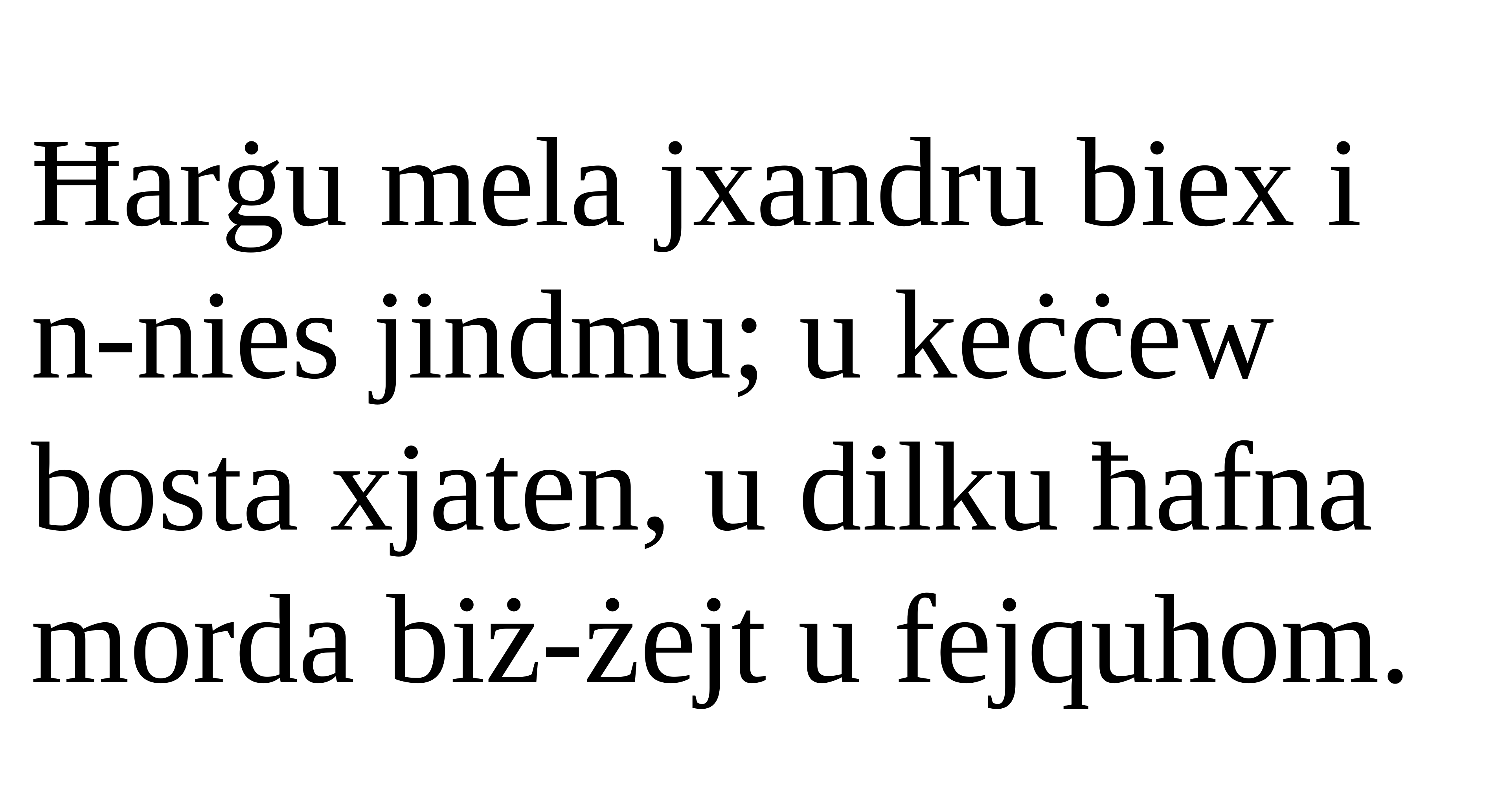

Ħarġu mela jxandru biex i
n-nies jindmu; u keċċew bosta xjaten, u dilku ħafna morda biż-żejt u fejquhom.